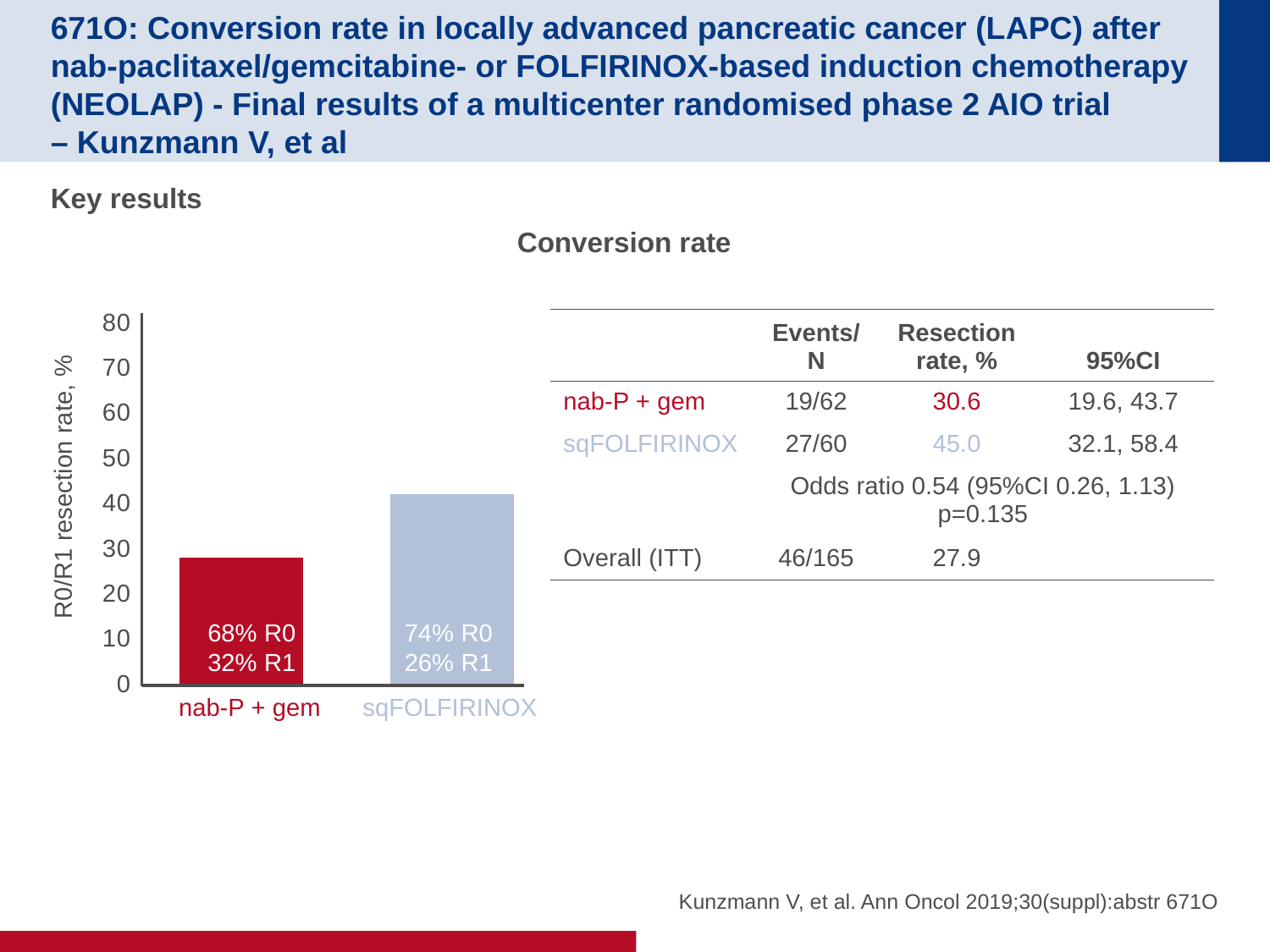

# 671O: Conversion rate in locally advanced pancreatic cancer (LAPC) after nab-paclitaxel/gemcitabine- or FOLFIRINOX-based induction chemotherapy (NEOLAP) - Final results of a multicenter randomised phase 2 AIO trial – Kunzmann V, et al
Key results
Conversion rate

### Chart

| Category | Series 1 |
|---|---|
| Category 1 | 28.0 |
R0/R1 resection rate, %
68% R0
32% R1
74% R0
26% R1
nab-P + gem
sqFOLFIRINOX
|  | Events/N | Resection rate, % | 95%CI |
| --- | --- | --- | --- |
| nab-P + gem | 19/62 | 30.6 | 19.6, 43.7 |
| sqFOLFIRINOX | 27/60 | 45.0 | 32.1, 58.4 |
|  | Odds ratio 0.54 (95%CI 0.26, 1.13) p=0.135 |  |  |
| Overall (ITT) | 46/165 | 27.9 |  |
Kunzmann V, et al. Ann Oncol 2019;30(suppl):abstr 671O